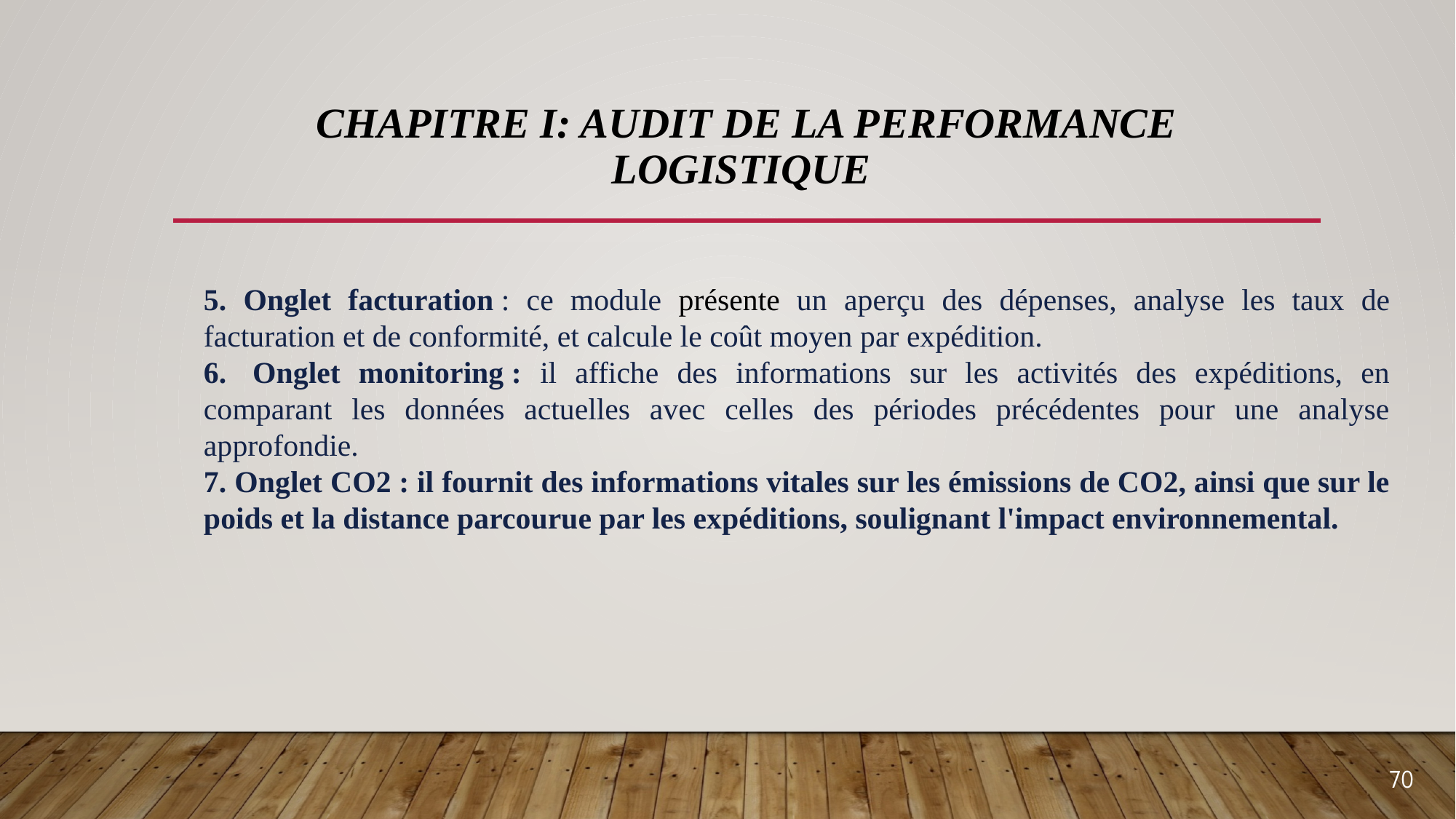

# Chapitre I: Audit de la performance logistique

5. Onglet facturation : ce module présente un aperçu des dépenses, analyse les taux de facturation et de conformité, et calcule le coût moyen par expédition.
6.  Onglet monitoring : il affiche des informations sur les activités des expéditions, en comparant les données actuelles avec celles des périodes précédentes pour une analyse approfondie.
7. Onglet CO2 : il fournit des informations vitales sur les émissions de CO2, ainsi que sur le poids et la distance parcourue par les expéditions, soulignant l'impact environnemental.
70